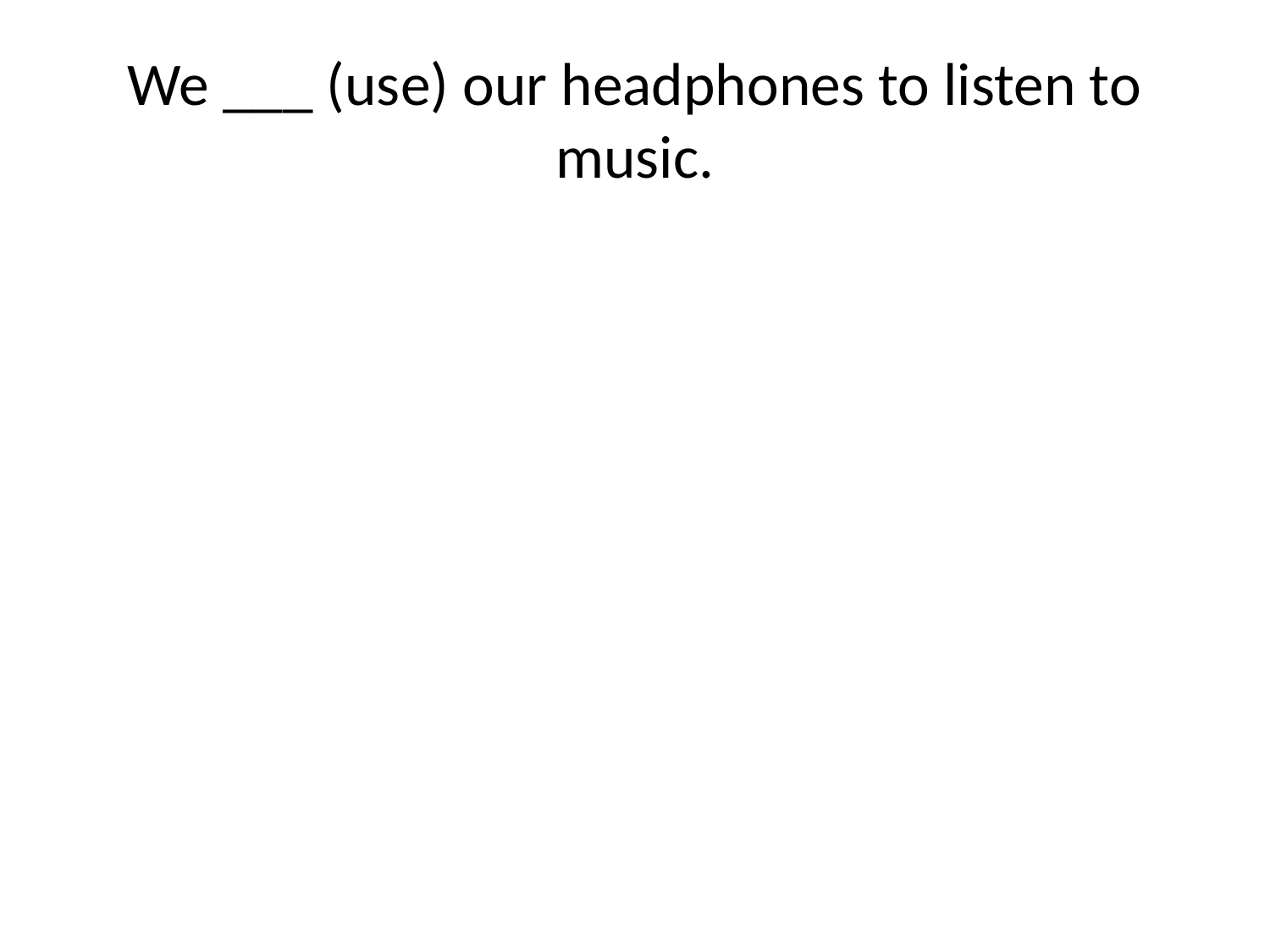

# We ___ (use) our headphones to listen to music.